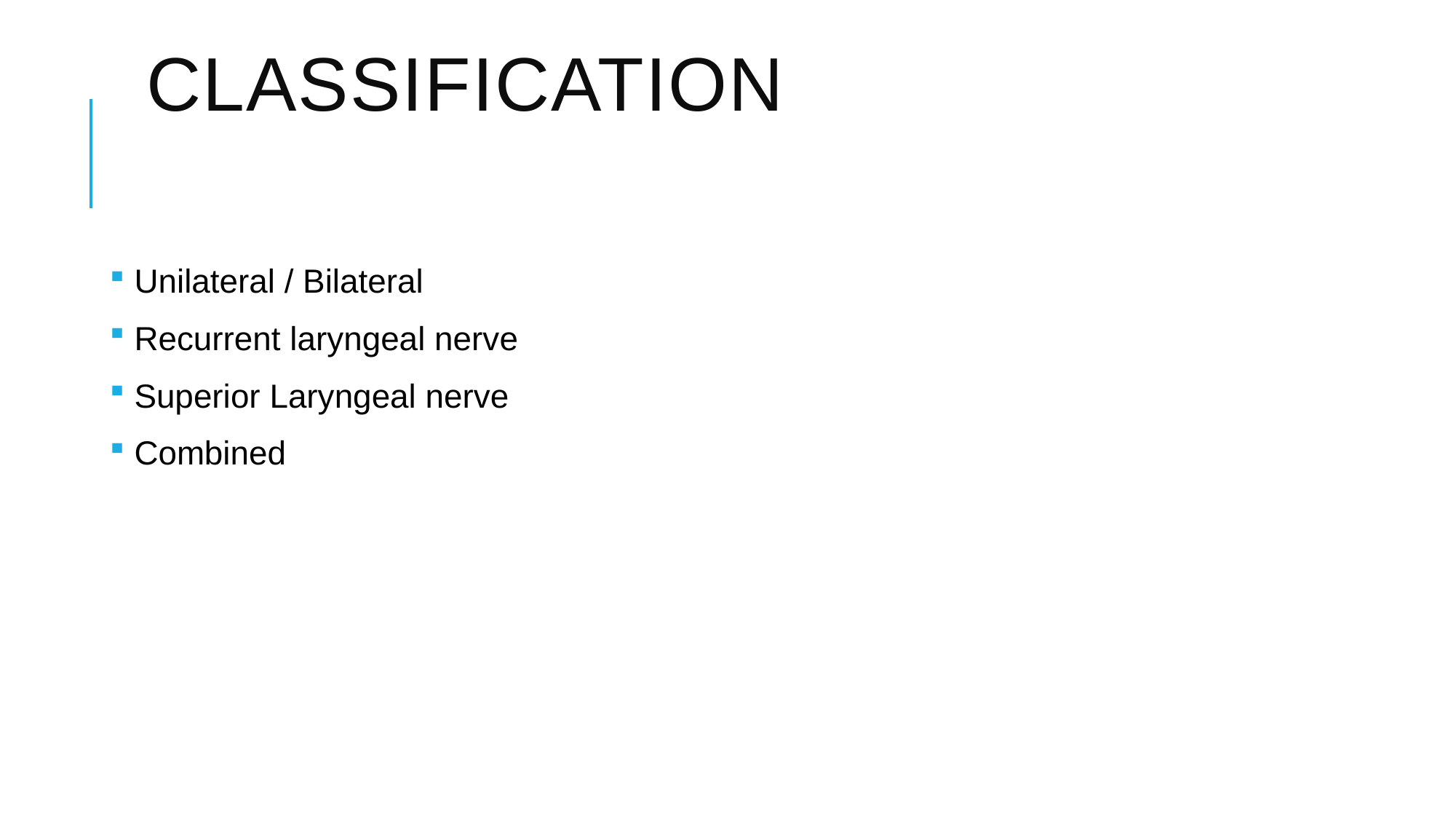

# CLASSIFICATION

 Unilateral / Bilateral
 Recurrent laryngeal nerve
 Superior Laryngeal nerve
 Combined